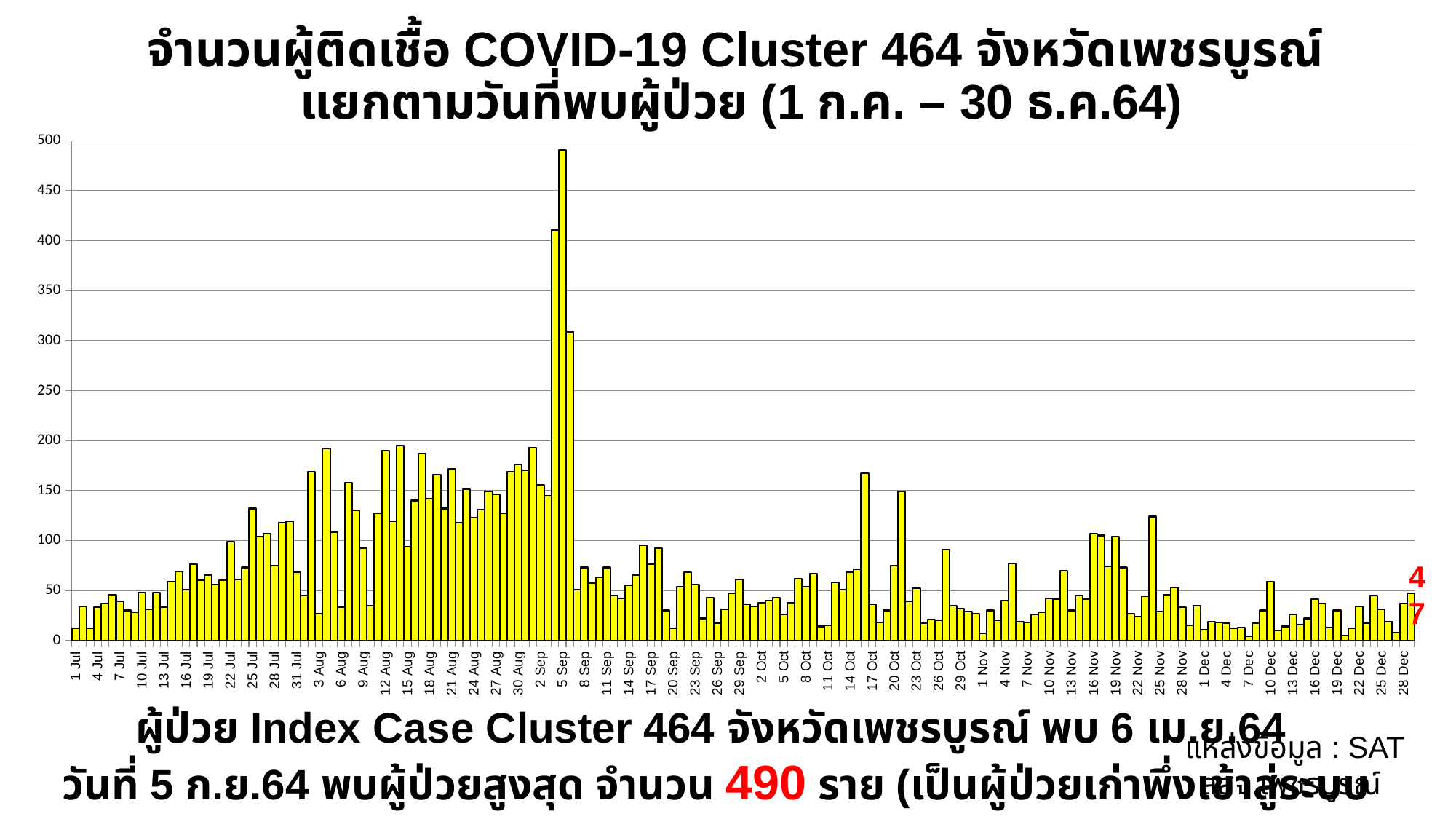

# จำนวนผู้ติดเชื้อ COVID-19 Cluster 464 จังหวัดเพชรบูรณ์ แยกตามวันที่พบผู้ป่วย (1 ก.ค. – 30 ธ.ค.64)

### Chart

| Category | ผู้ติดเชื้อ |
|---|---|
| 44378 | 12.0 |
| 44379 | 34.0 |
| 44380 | 12.0 |
| 44381 | 33.0 |
| 44382 | 37.0 |
| 44383 | 46.0 |
| 44384 | 39.0 |
| 44385 | 30.0 |
| 44386 | 28.0 |
| 44387 | 48.0 |
| 44388 | 31.0 |
| 44389 | 48.0 |
| 44390 | 33.0 |
| 44391 | 59.0 |
| 44392 | 69.0 |
| 44393 | 51.0 |
| 44394 | 76.0 |
| 44395 | 60.0 |
| 44396 | 65.0 |
| 44397 | 56.0 |
| 44398 | 60.0 |
| 44399 | 99.0 |
| 44400 | 61.0 |
| 44401 | 73.0 |
| 44402 | 132.0 |
| 44403 | 104.0 |
| 44404 | 107.0 |
| 44405 | 75.0 |
| 44406 | 118.0 |
| 44407 | 119.0 |
| 44408 | 68.0 |
| 44409 | 45.0 |
| 44410 | 169.0 |
| 44411 | 27.0 |
| 44412 | 192.0 |
| 44413 | 108.0 |
| 44414 | 33.0 |
| 44415 | 158.0 |
| 44416 | 130.0 |
| 44417 | 92.0 |
| 44418 | 35.0 |
| 44419 | 127.0 |
| 44420 | 190.0 |
| 44421 | 119.0 |
| 44422 | 195.0 |
| 44423 | 94.0 |
| 44424 | 140.0 |
| 44425 | 187.0 |
| 44426 | 142.0 |
| 44427 | 166.0 |
| 44428 | 132.0 |
| 44429 | 172.0 |
| 44430 | 118.0 |
| 44431 | 151.0 |
| 44432 | 123.0 |
| 44433 | 131.0 |
| 44434 | 149.0 |
| 44435 | 146.0 |
| 44436 | 127.0 |
| 44437 | 169.0 |
| 44438 | 176.0 |
| 44439 | 170.0 |
| 44440 | 193.0 |
| 44441 | 156.0 |
| 44442 | 145.0 |
| 44443 | 411.0 |
| 44444 | 491.0 |
| 44445 | 309.0 |
| 44446 | 51.0 |
| 44447 | 73.0 |
| 44448 | 57.0 |
| 44449 | 63.0 |
| 44450 | 73.0 |
| 44451 | 45.0 |
| 44452 | 42.0 |
| 44453 | 55.0 |
| 44454 | 65.0 |
| 44455 | 95.0 |
| 44456 | 76.0 |
| 44457 | 92.0 |
| 44458 | 30.0 |
| 44459 | 12.0 |
| 44460 | 54.0 |
| 44461 | 68.0 |
| 44462 | 56.0 |
| 44463 | 22.0 |
| 44464 | 43.0 |
| 44465 | 17.0 |
| 44466 | 31.0 |
| 44467 | 47.0 |
| 44468 | 61.0 |
| 44469 | 36.0 |
| 44470 | 34.0 |
| 44471 | 38.0 |
| 44472 | 40.0 |
| 44473 | 43.0 |
| 44474 | 26.0 |
| 44475 | 38.0 |
| 44476 | 62.0 |
| 44477 | 54.0 |
| 44478 | 67.0 |
| 44479 | 14.0 |
| 44480 | 15.0 |
| 44481 | 58.0 |
| 44482 | 51.0 |
| 44483 | 68.0 |
| 44484 | 71.0 |
| 44485 | 167.0 |
| 44486 | 36.0 |
| 44487 | 18.0 |
| 44488 | 30.0 |
| 44489 | 75.0 |
| 44490 | 149.0 |
| 44491 | 39.0 |
| 44492 | 52.0 |
| 44493 | 17.0 |
| 44494 | 21.0 |
| 44495 | 20.0 |
| 44496 | 91.0 |
| 44497 | 35.0 |
| 44498 | 32.0 |
| 44499 | 29.0 |
| 44500 | 27.0 |
| 44501 | 7.0 |
| 44502 | 30.0 |
| 44503 | 20.0 |
| 44504 | 40.0 |
| 44505 | 77.0 |
| 44506 | 19.0 |
| 44507 | 18.0 |
| 44508 | 26.0 |
| 44509 | 28.0 |
| 44510 | 42.0 |
| 44511 | 41.0 |
| 44512 | 70.0 |
| 44513 | 30.0 |
| 44514 | 45.0 |
| 44515 | 41.0 |
| 44516 | 107.0 |
| 44517 | 105.0 |
| 44518 | 74.0 |
| 44519 | 104.0 |
| 44520 | 73.0 |
| 44521 | 27.0 |
| 44522 | 24.0 |
| 44523 | 44.0 |
| 44524 | 124.0 |
| 44525 | 29.0 |
| 44526 | 46.0 |
| 44527 | 53.0 |
| 44528 | 33.0 |
| 44529 | 15.0 |
| 44530 | 35.0 |
| 44531 | 11.0 |
| 44532 | 19.0 |
| 44533 | 18.0 |
| 44534 | 17.0 |
| 44535 | 12.0 |
| 44536 | 13.0 |
| 44537 | 4.0 |
| 44538 | 17.0 |
| 44539 | 30.0 |
| 44540 | 59.0 |
| 44541 | 10.0 |
| 44542 | 14.0 |
| 44543 | 26.0 |
| 44544 | 16.0 |
| 44545 | 22.0 |
| 44546 | 41.0 |
| 44547 | 37.0 |
| 44548 | 13.0 |
| 44549 | 30.0 |
| 44550 | 5.0 |
| 44551 | 12.0 |
| 44552 | 34.0 |
| 44553 | 17.0 |
| 44554 | 45.0 |
| 44555 | 31.0 |
| 44556 | 19.0 |
| 44557 | 8.0 |
| 44558 | 37.0 |
| 44559 | 47.0 |
47
ผู้ป่วย Index Case Cluster 464 จังหวัดเพชรบูรณ์ พบ 6 เม.ย.64
วันที่ 5 ก.ย.64 พบผู้ป่วยสูงสุด จำนวน 490 ราย (เป็นผู้ป่วยเก่าพึ่งเข้าสู่ระบบรายงาน 382 ราย)
แหล่งข้อมูล : SAT สสจ.เพชรบูรณ์